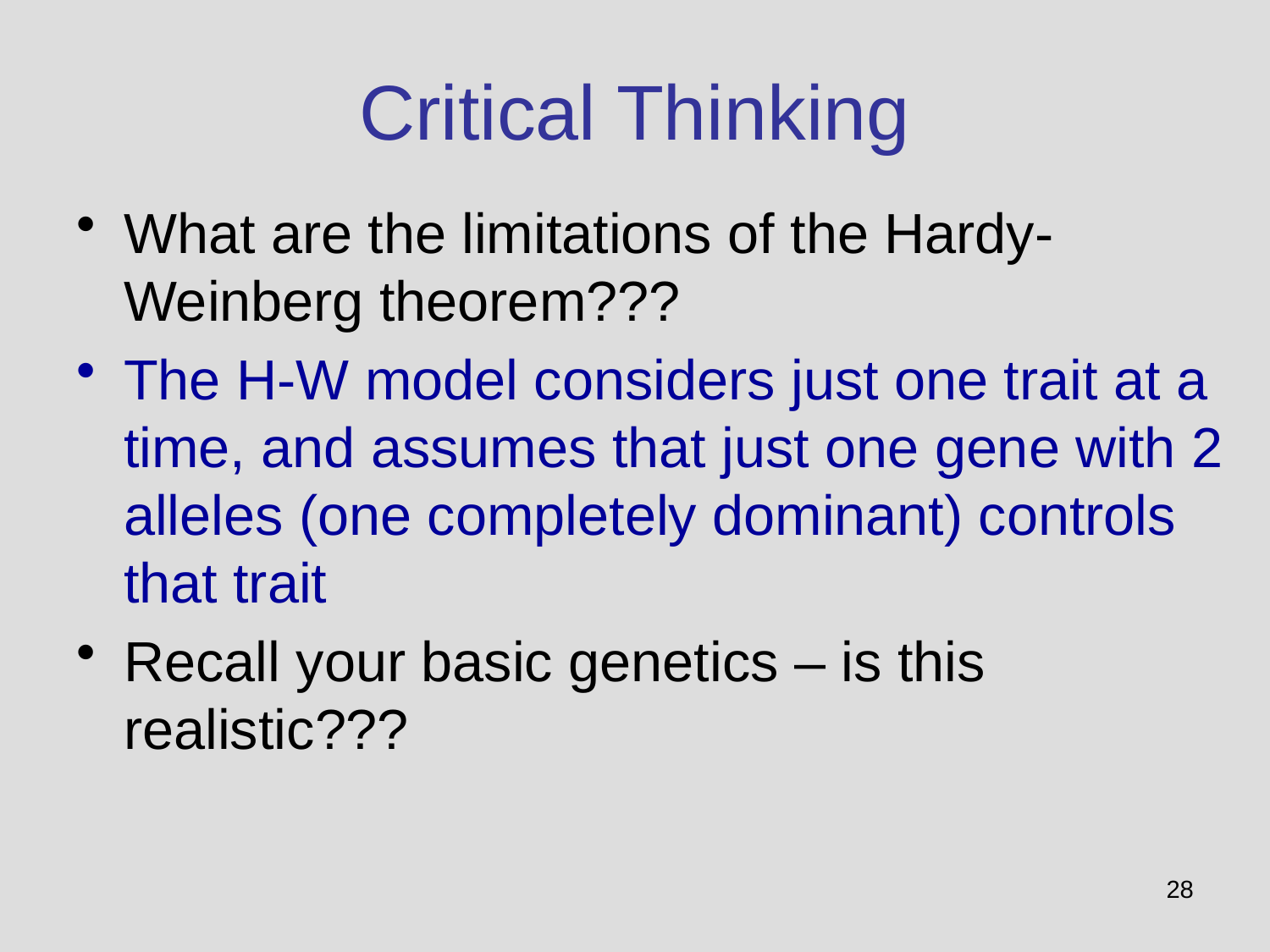

# Critical Thinking
What are the limitations of the Hardy-Weinberg theorem???
The H-W model considers just one trait at a time, and assumes that just one gene with 2 alleles (one completely dominant) controls that trait
Recall your basic genetics – is this realistic???
28